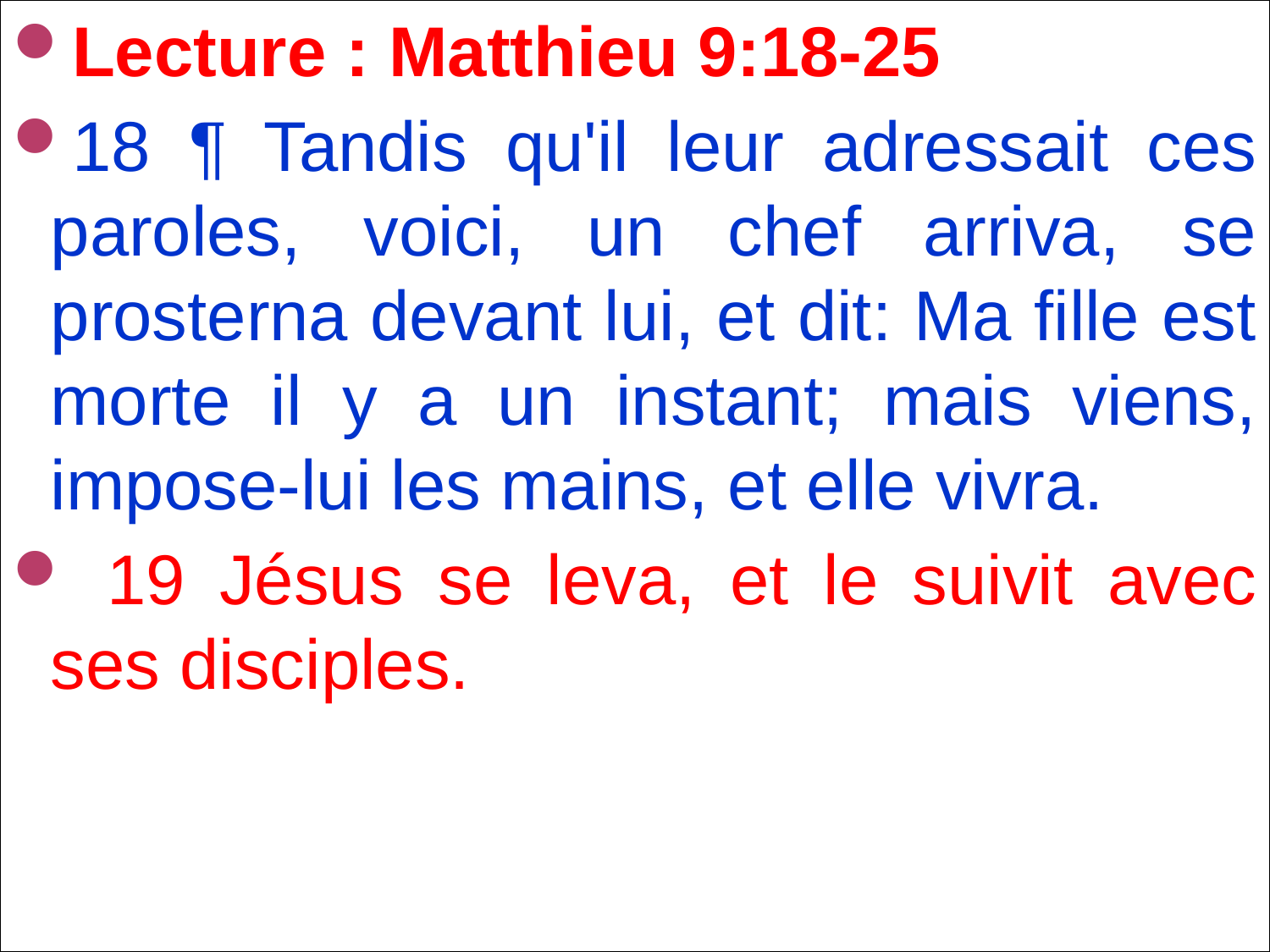

Lecture : Matthieu 9:18-25
18 ¶ Tandis qu'il leur adressait ces paroles, voici, un chef arriva, se prosterna devant lui, et dit: Ma fille est morte il y a un instant; mais viens, impose-lui les mains, et elle vivra.
 19 Jésus se leva, et le suivit avec ses disciples.